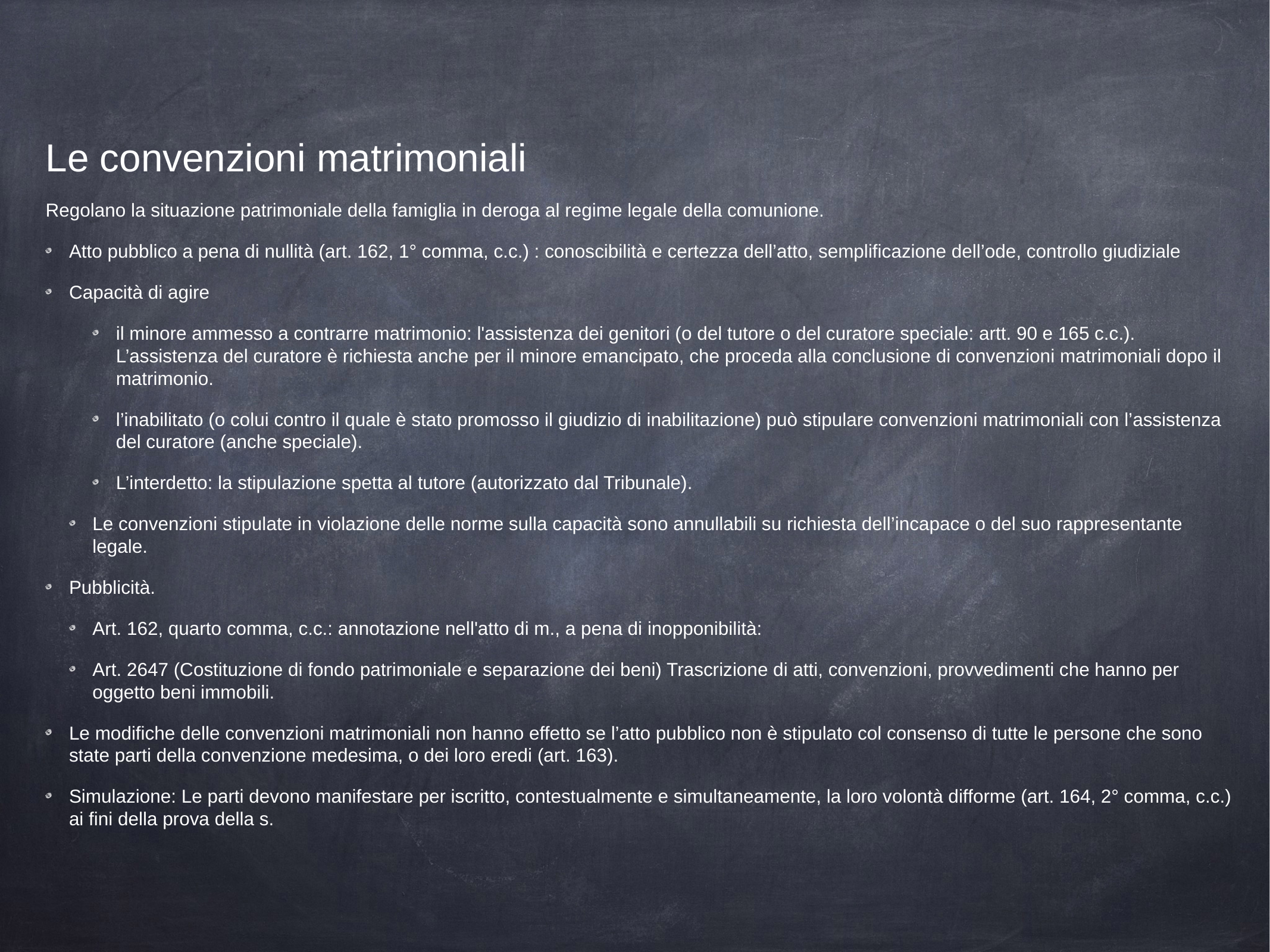

Le convenzioni matrimoniali
Regolano la situazione patrimoniale della famiglia in deroga al regime legale della comunione.
Atto pubblico a pena di nullità (art. 162, 1° comma, c.c.) : conoscibilità e certezza dell’atto, semplificazione dell’ode, controllo giudiziale
Capacità di agire
il minore ammesso a contrarre matrimonio: l'assistenza dei genitori (o del tutore o del curatore speciale: artt. 90 e 165 c.c.). L’assistenza del curatore è richiesta anche per il minore emancipato, che proceda alla conclusione di convenzioni matrimoniali dopo il matrimonio.
l’inabilitato (o colui contro il quale è stato promosso il giudizio di inabilitazione) può stipulare convenzioni matrimoniali con l’assistenza del curatore (anche speciale).
L’interdetto: la stipulazione spetta al tutore (autorizzato dal Tribunale).
Le convenzioni stipulate in violazione delle norme sulla capacità sono annullabili su richiesta dell’incapace o del suo rappresentante legale.
Pubblicità.
Art. 162, quarto comma, c.c.: annotazione nell'atto di m., a pena di inopponibilità:
Art. 2647 (Costituzione di fondo patrimoniale e separazione dei beni) Trascrizione di atti, convenzioni, provvedimenti che hanno per oggetto beni immobili.
Le modifiche delle convenzioni matrimoniali non hanno effetto se l’atto pubblico non è stipulato col consenso di tutte le persone che sono state parti della convenzione medesima, o dei loro eredi (art. 163).
Simulazione: Le parti devono manifestare per iscritto, contestualmente e simultaneamente, la loro volontà difforme (art. 164, 2° comma, c.c.) ai fini della prova della s.